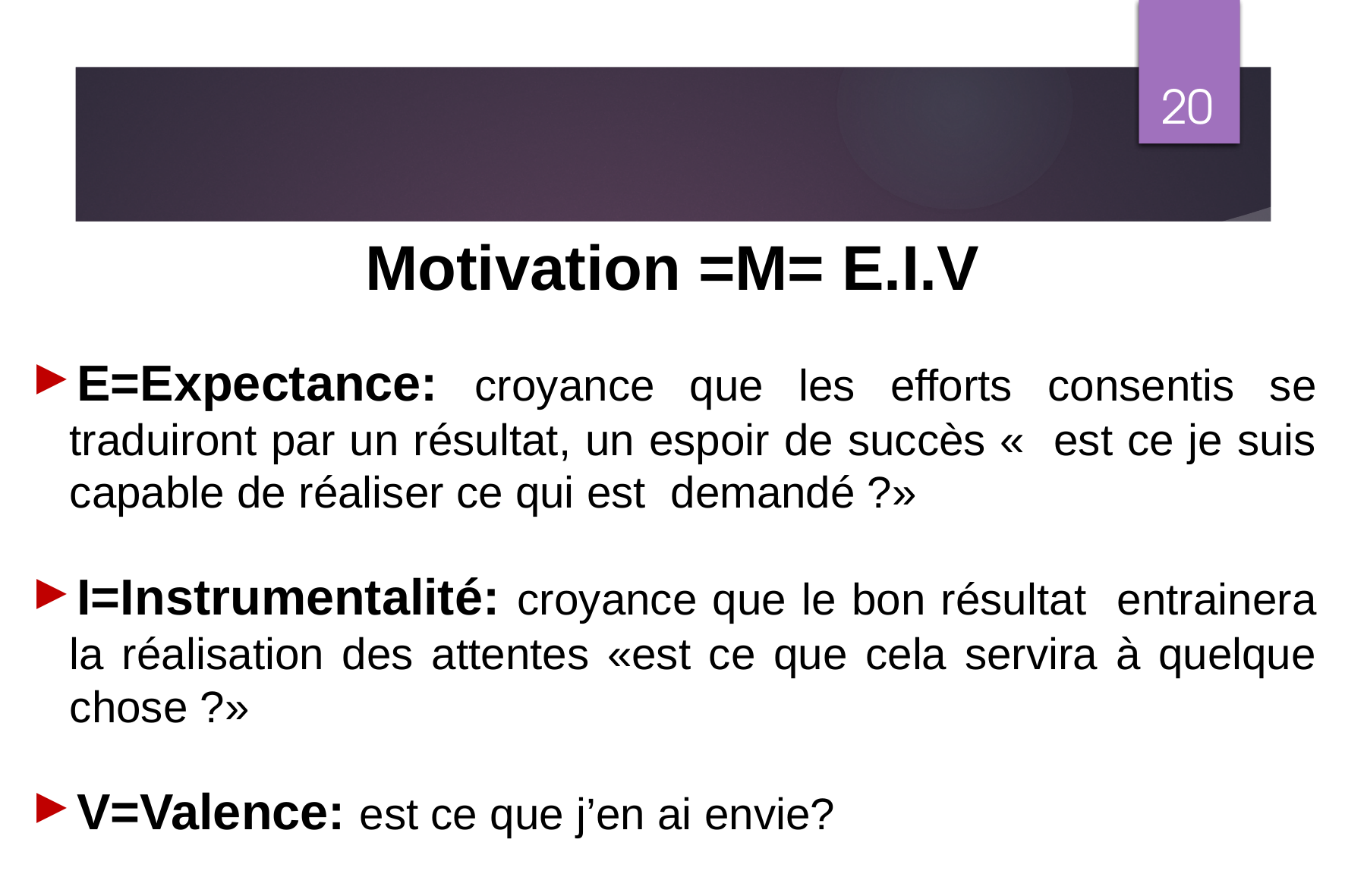

20
Motivation =M= E.I.V
E=Expectance: croyance que les efforts consentis se traduiront par un résultat, un espoir de succès «  est ce je suis capable de réaliser ce qui est  demandé ?»
I=Instrumentalité: croyance que le bon résultat  entrainera la réalisation des attentes «est ce que cela servira à quelque chose ?»
V=Valence: est ce que j’en ai envie?